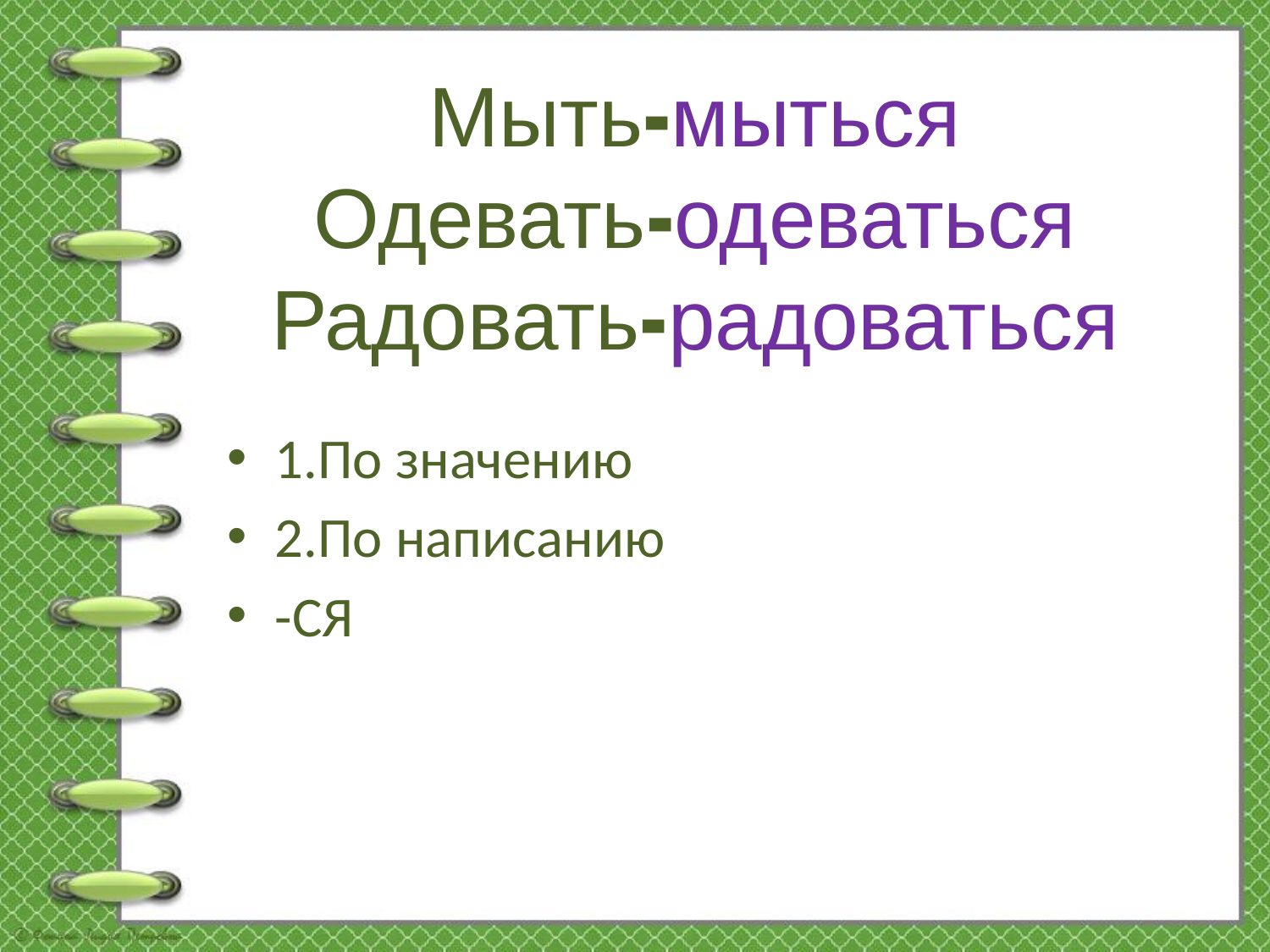

# Мыть-мыться Одевать-одеваться Радовать-радоваться
1.По значению
2.По написанию
-СЯ